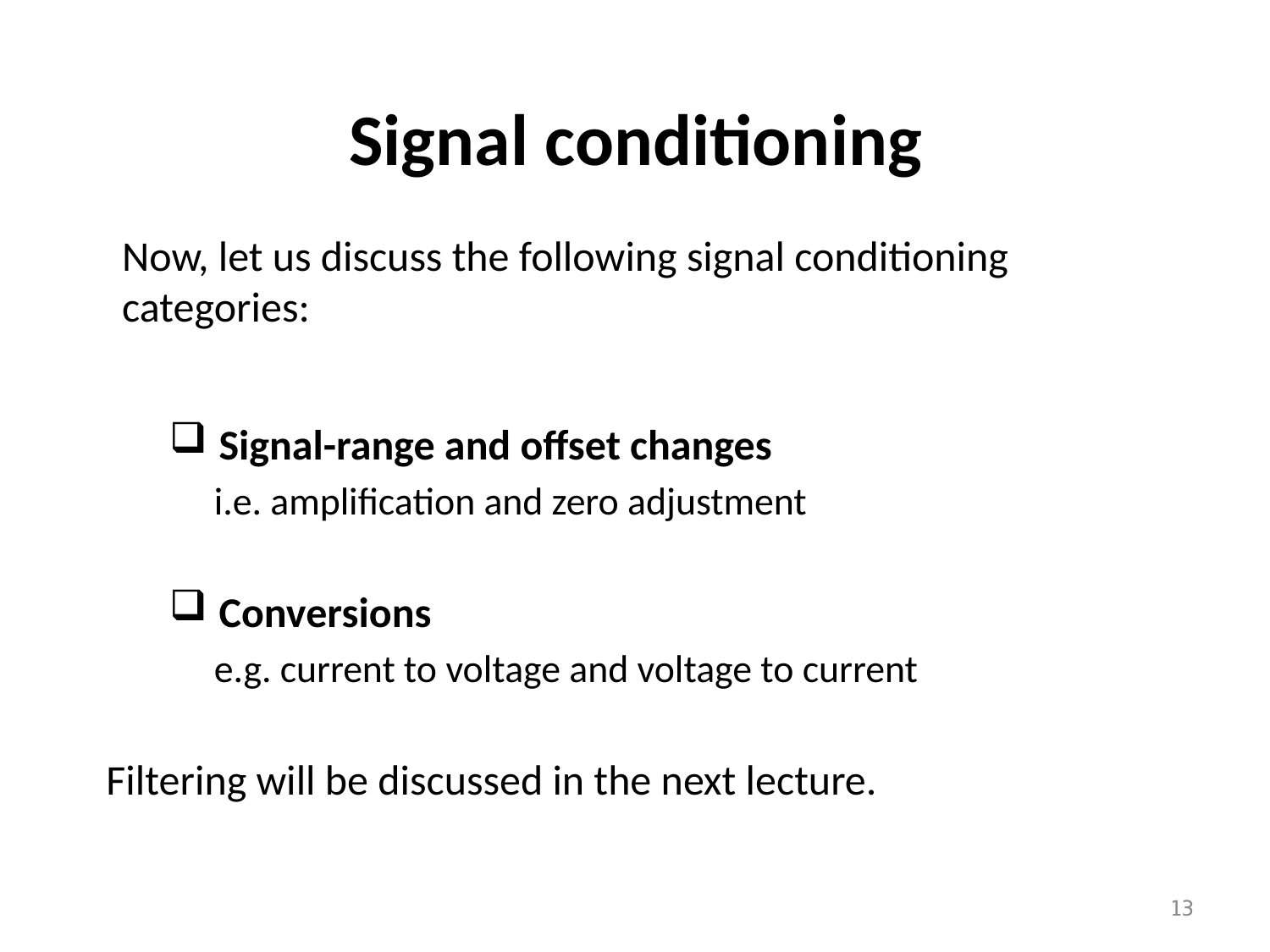

# Signal conditioning
Now, let us discuss the following signal conditioning categories:

 Signal-range and offset changes
i.e. amplification and zero adjustment

 Conversions
e.g. current to voltage and voltage to current

Filtering will be discussed in the next lecture.
13